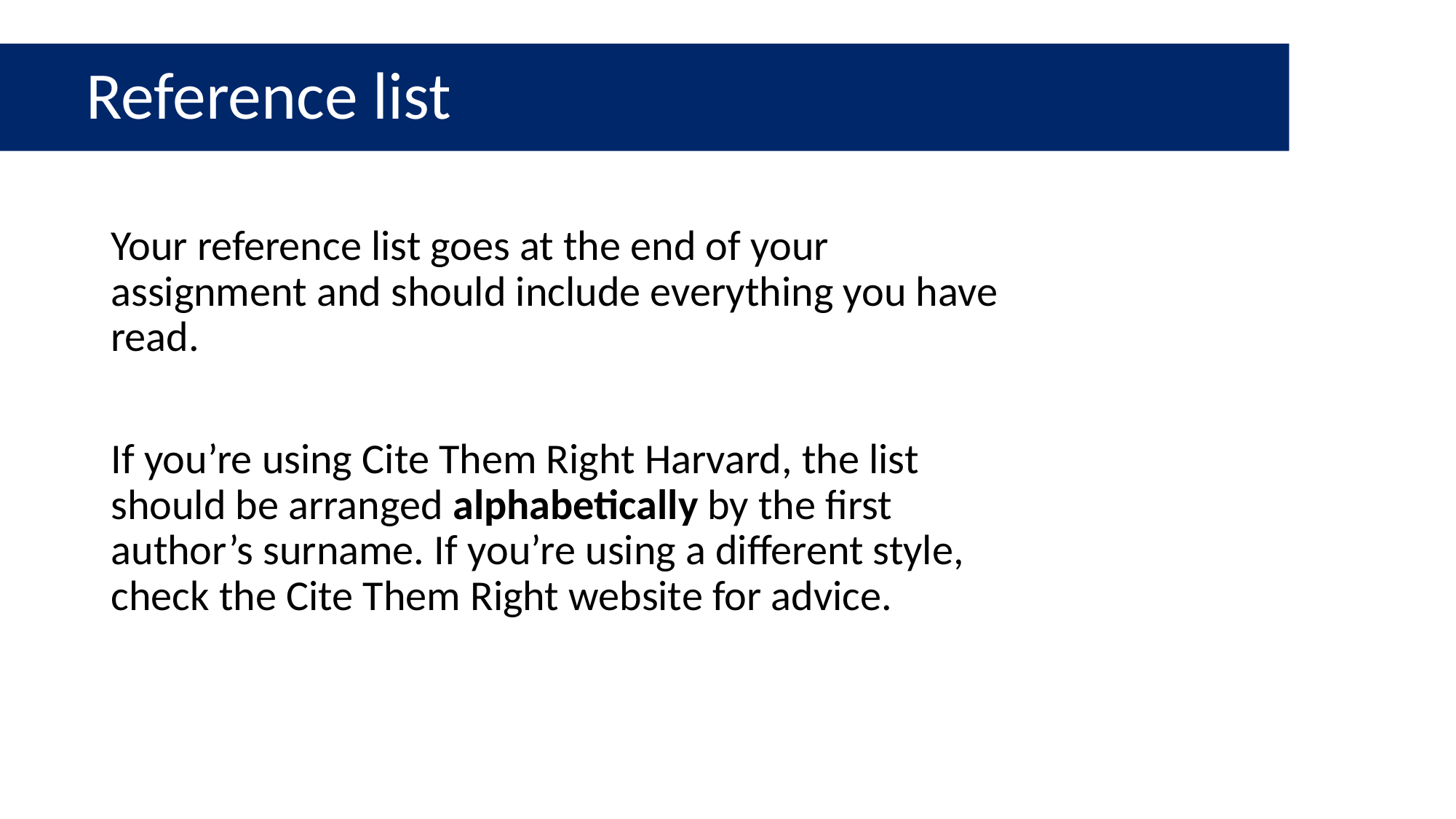

Reference list
# Reference list
Your reference list goes at the end of your assignment and should include everything you have read.

If you’re using Cite Them Right Harvard, the list should be arranged alphabetically by the first author’s surname. If you’re using a different style, check the Cite Them Right website for advice.